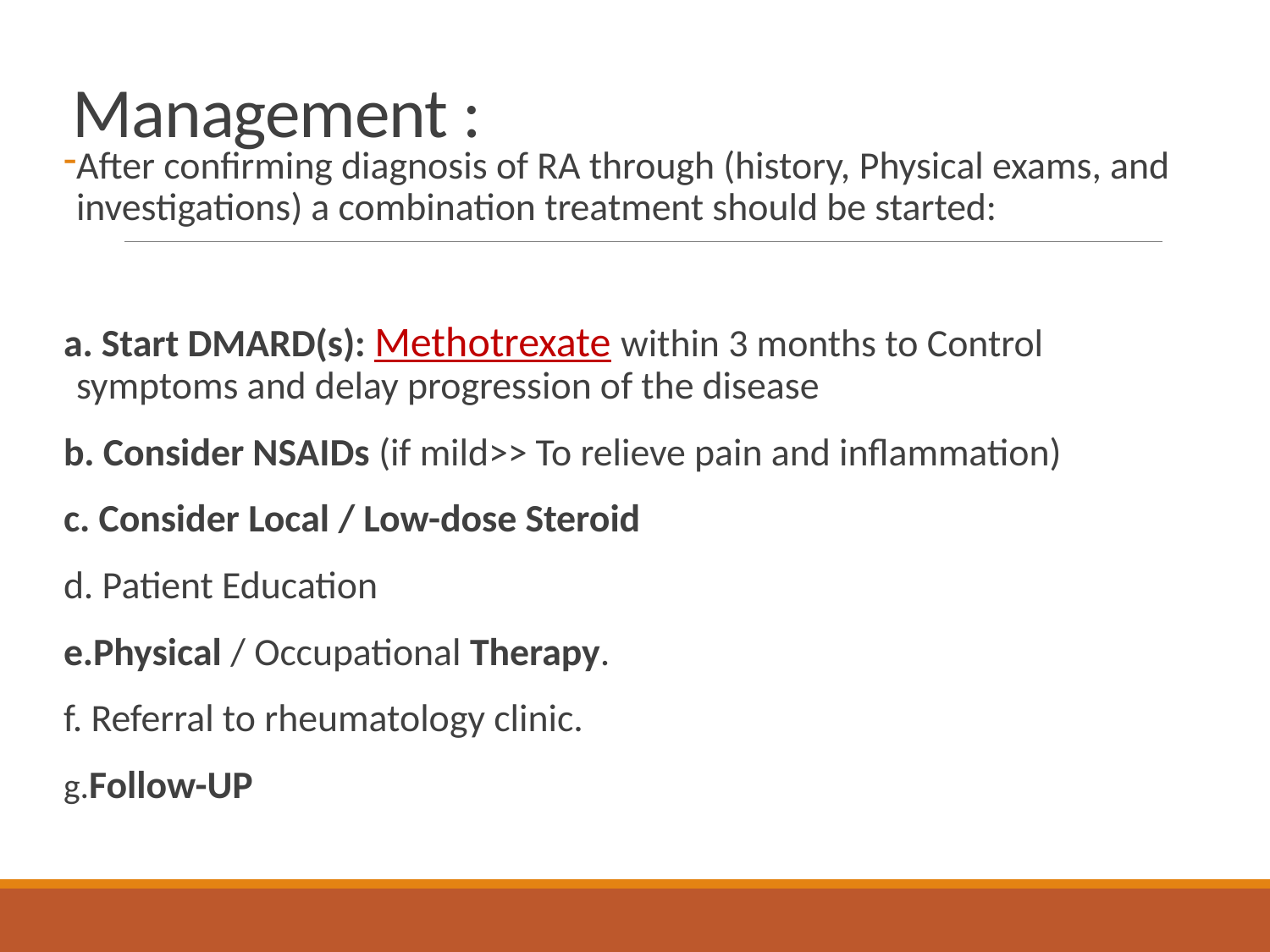

# Management :
After confirming diagnosis of RA through (history, Physical exams, and investigations) a combination treatment should be started:

a. Start DMARD(s): Methotrexate within 3 months to Control symptoms and delay progression of the disease
b. Consider NSAIDs (if mild>> To relieve pain and inflammation)
c. Consider Local / Low-dose Steroid
d. Patient Education
e.Physical / Occupational Therapy.
f. Referral to rheumatology clinic.
g.Follow-UP